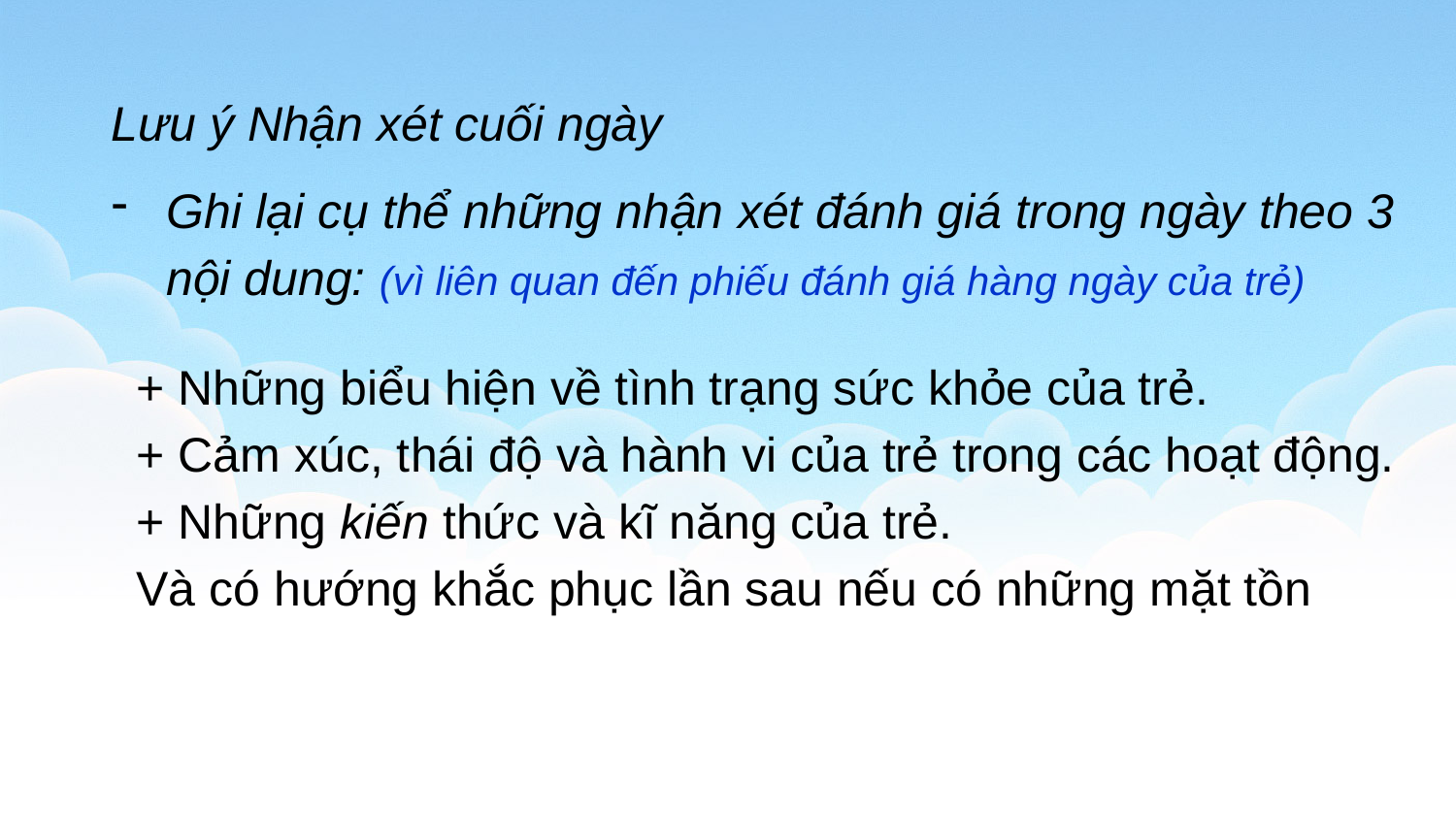

Lưu ý Nhận xét cuối ngày
Ghi lại cụ thể những nhận xét đánh giá trong ngày theo 3 nội dung: (vì liên quan đến phiếu đánh giá hàng ngày của trẻ)
+ Những biểu hiện về tình trạng sức khỏe của trẻ.
+ Cảm xúc, thái độ và hành vi của trẻ trong các hoạt động.
+ Những kiến thức và kĩ năng của trẻ.
Và có hướng khắc phục lần sau nếu có những mặt tồn